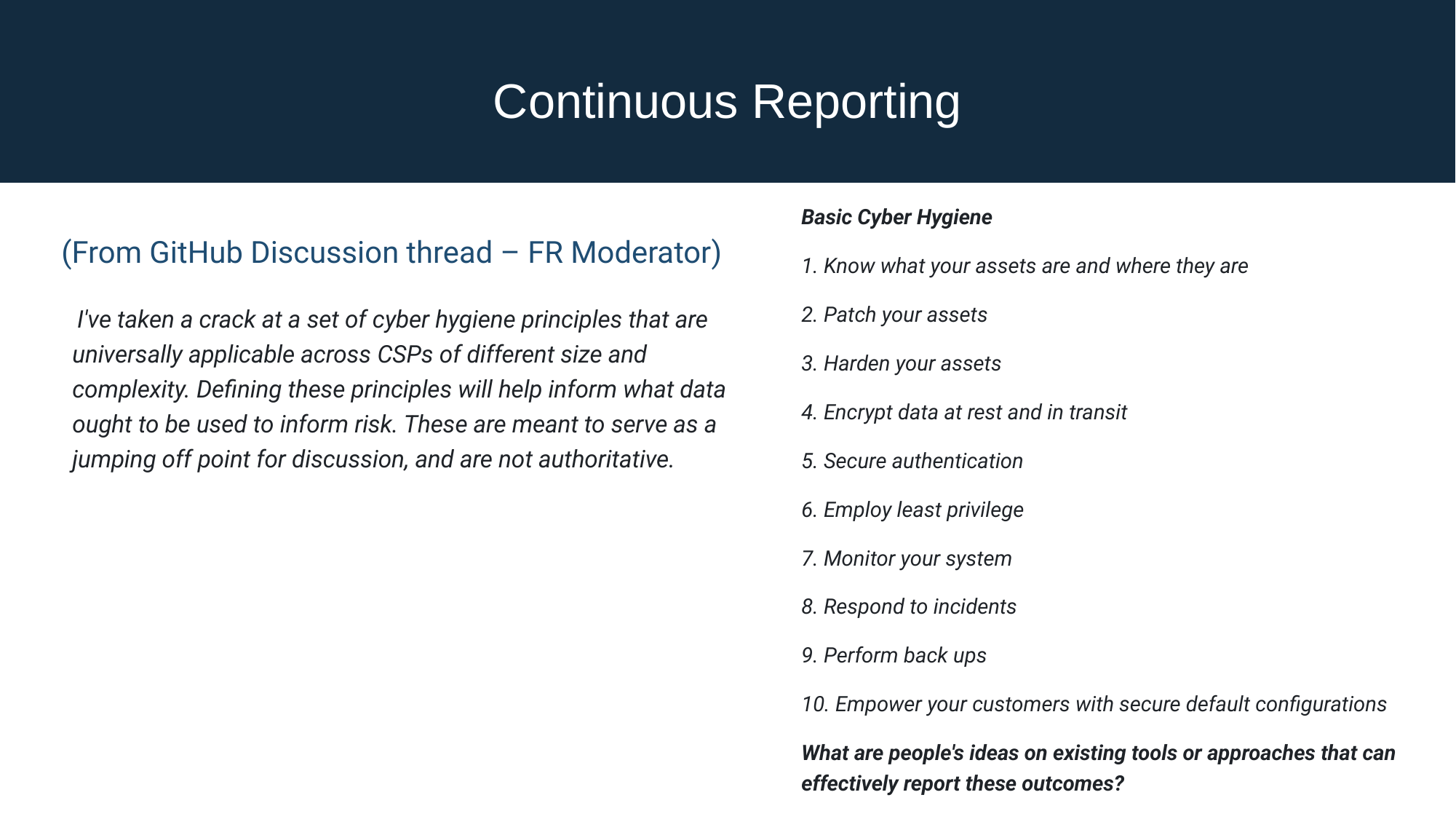

Continuous Reporting
Basic Cyber Hygiene
 Know what your assets are and where they are
 Patch your assets
 Harden your assets
 Encrypt data at rest and in transit
 Secure authentication
 Employ least privilege
 Monitor your system
 Respond to incidents
 Perform back ups
 Empower your customers with secure default configurations
What are people's ideas on existing tools or approaches that can effectively report these outcomes?
(From GitHub Discussion thread – FR Moderator)

   I've taken a crack at a set of cyber hygiene principles that are universally applicable across CSPs of different size and complexity. Defining these principles will help inform what data ought to be used to inform risk. These are meant to serve as a jumping off point for discussion, and are not authoritative.